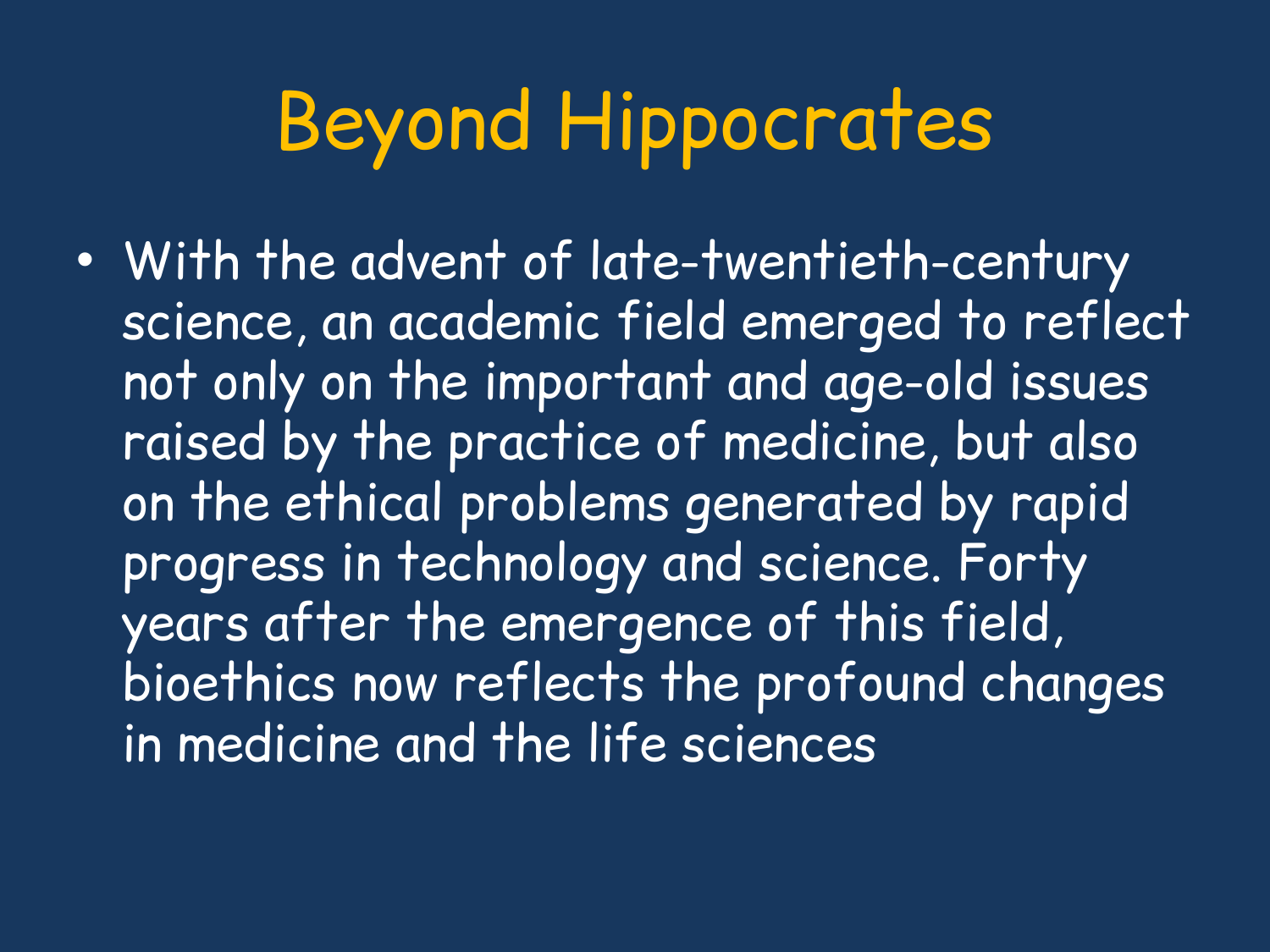

# Beyond Hippocrates
With the advent of late-twentieth-century science, an academic field emerged to reflect not only on the important and age-old issues raised by the practice of medicine, but also on the ethical problems generated by rapid progress in technology and science. Forty years after the emergence of this field, bioethics now reflects the profound changes in medicine and the life sciences